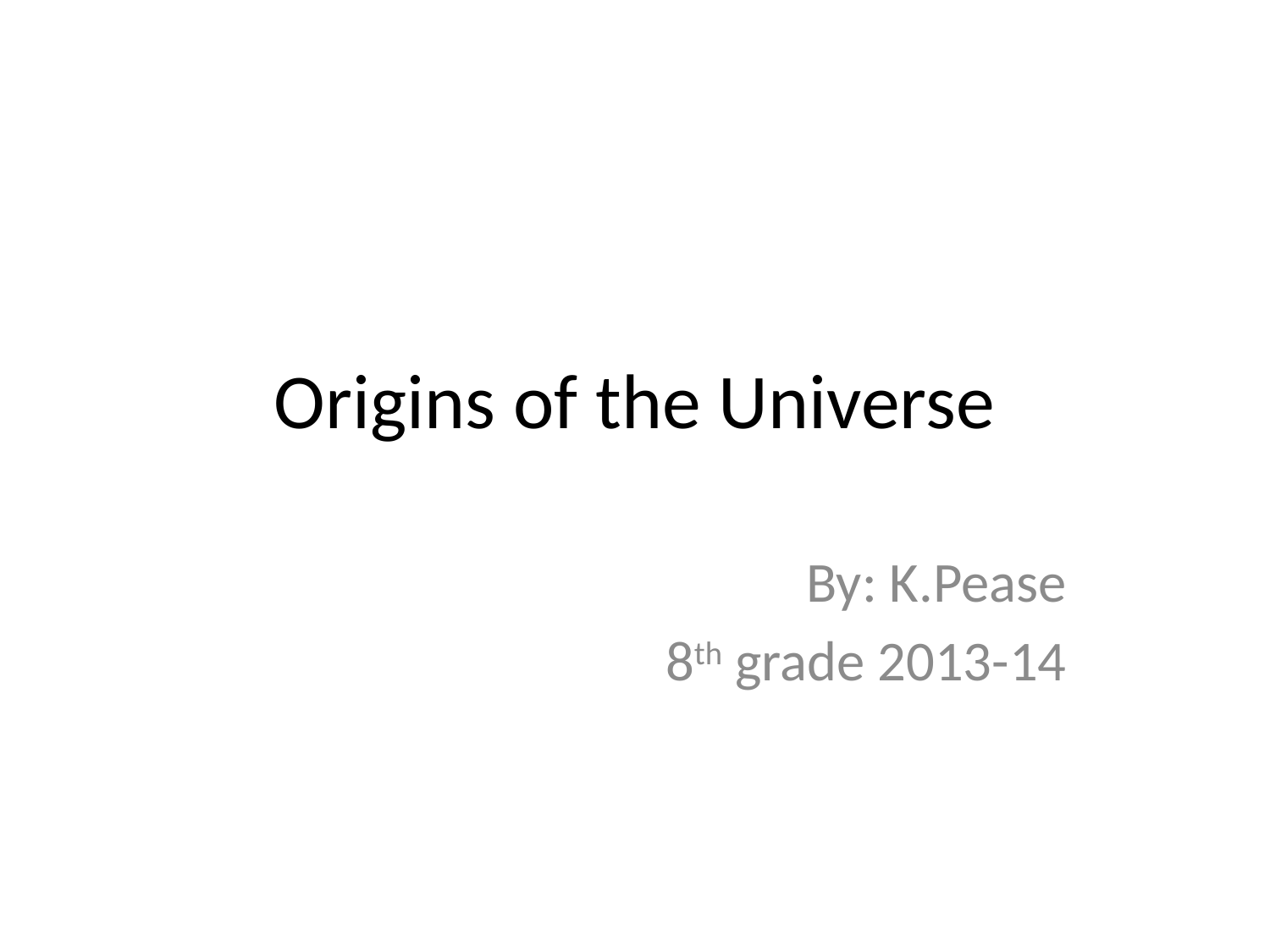

# Origins of the Universe
By: K.Pease
8th grade 2013-14